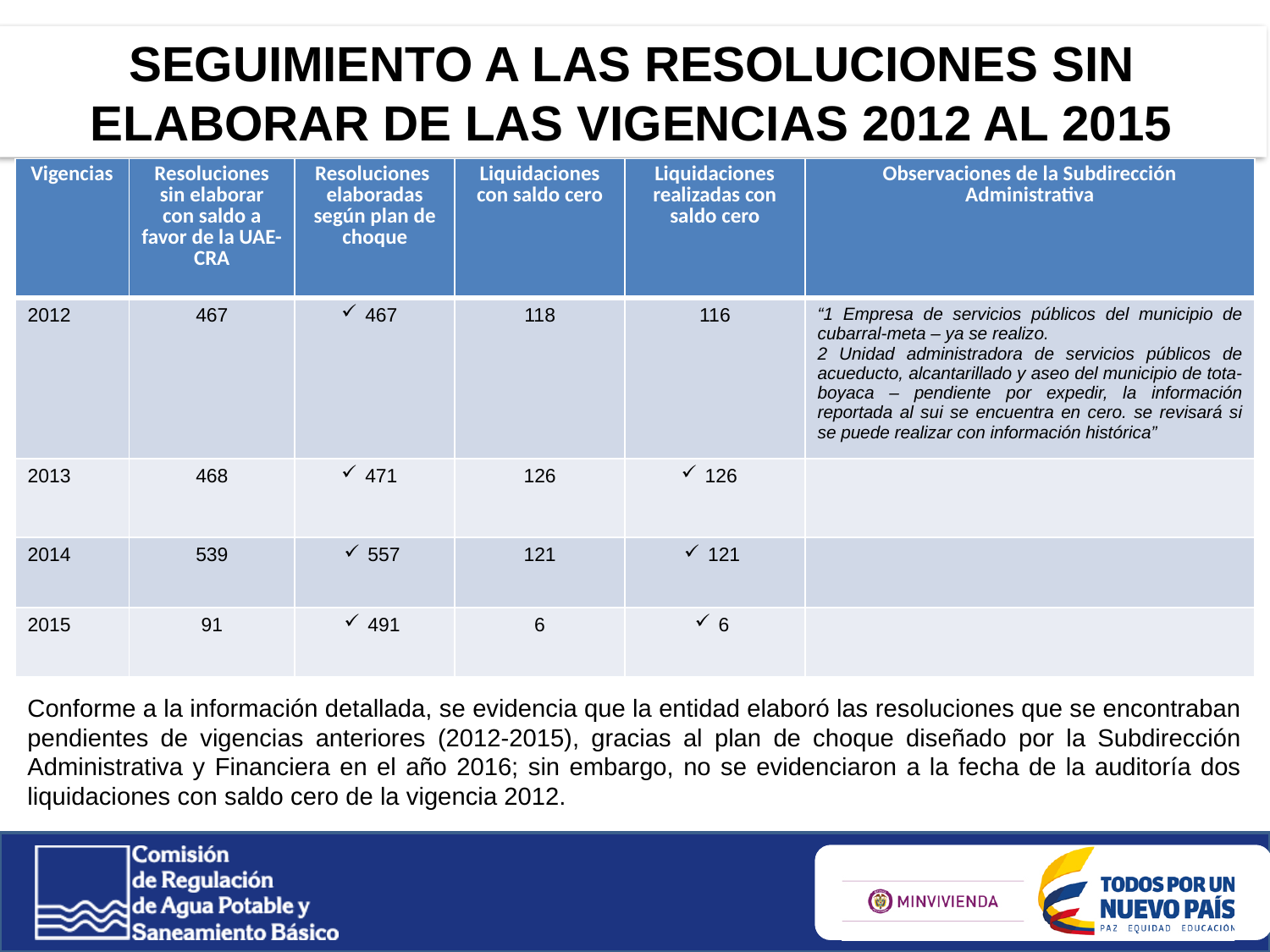

SEGUIMIENTO A LAS RESOLUCIONES SIN ELABORAR DE LAS VIGENCIAS 2012 AL 2015
| Vigencias | Resoluciones sin elaborar con saldo a favor de la UAE-CRA | Resoluciones elaboradas según plan de choque | Liquidaciones con saldo cero | Liquidaciones realizadas con saldo cero | Observaciones de la Subdirección Administrativa |
| --- | --- | --- | --- | --- | --- |
| 2012 | 467 | 467 | 118 | 116 | “1 Empresa de servicios públicos del municipio de cubarral-meta – ya se realizo. 2 Unidad administradora de servicios públicos de acueducto, alcantarillado y aseo del municipio de tota-boyaca – pendiente por expedir, la información reportada al sui se encuentra en cero. se revisará si se puede realizar con información histórica” |
| 2013 | 468 | 471 | 126 | 126 |  |
| 2014 | 539 | 557 | 121 | 121 |  |
| 2015 | 91 | 491 | 6 | 6 |  |
Conforme a la información detallada, se evidencia que la entidad elaboró las resoluciones que se encontraban pendientes de vigencias anteriores (2012-2015), gracias al plan de choque diseñado por la Subdirección Administrativa y Financiera en el año 2016; sin embargo, no se evidenciaron a la fecha de la auditoría dos liquidaciones con saldo cero de la vigencia 2012.